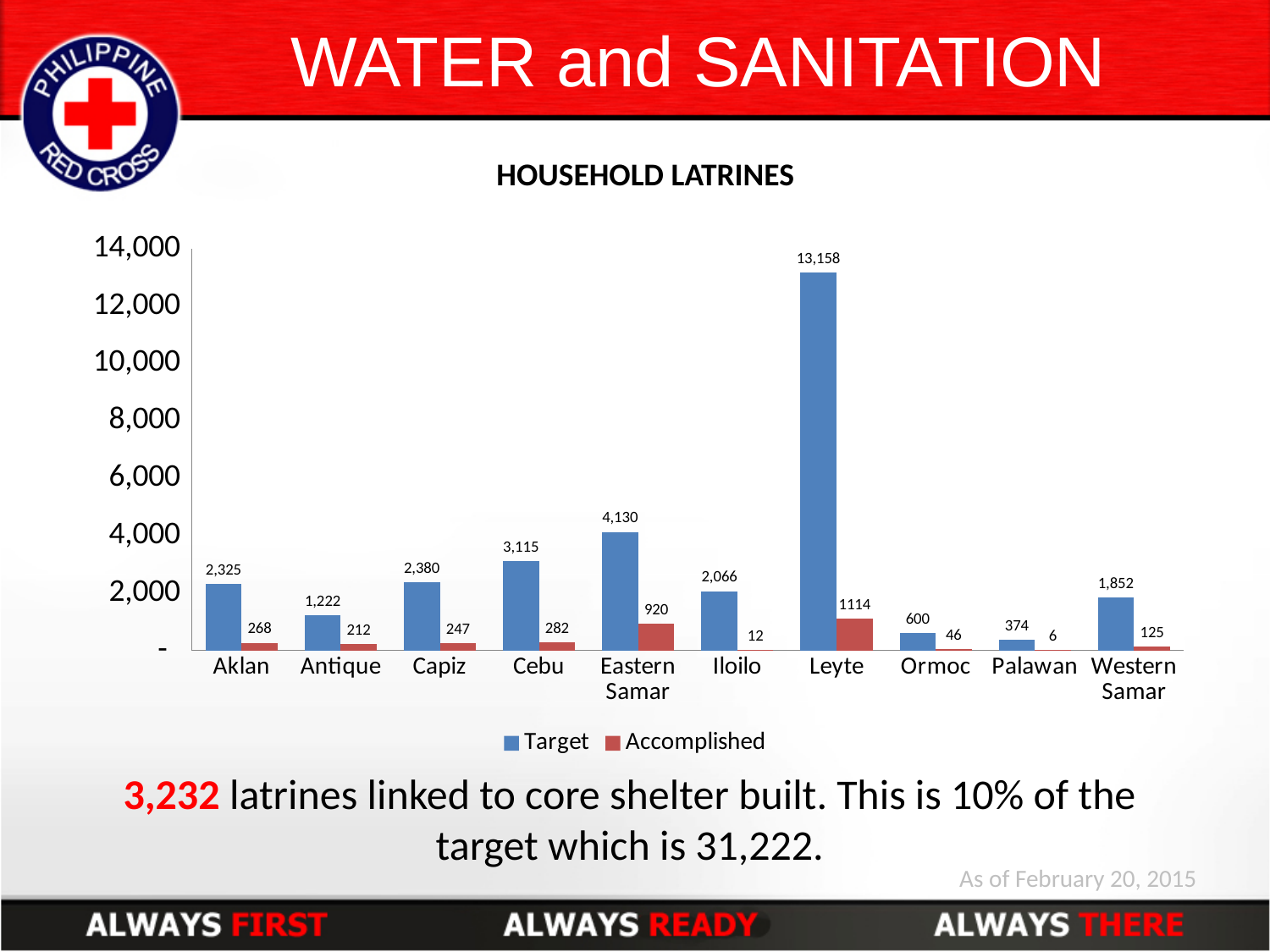

# WATER and SANITATION
HOUSEHOLD LATRINES

### Chart

| Category | Target | Accomplished |
|---|---|---|
| Aklan | 2325.0 | 268.0 |
| Antique | 1222.0 | 212.0 |
| Capiz | 2380.0 | 247.0 |
| Cebu | 3115.0 | 282.0 |
| Eastern Samar | 4130.0 | 920.0 |
| Iloilo | 2066.0 | 12.0 |
| Leyte | 13158.0 | 1114.0 |
| Ormoc | 600.0 | 46.0 |
| Palawan | 374.0 | 6.0 |
| Western Samar | 1852.0 | 125.0 |
3,232 latrines linked to core shelter built. This is 10% of the target which is 31,222.
As of February 20, 2015